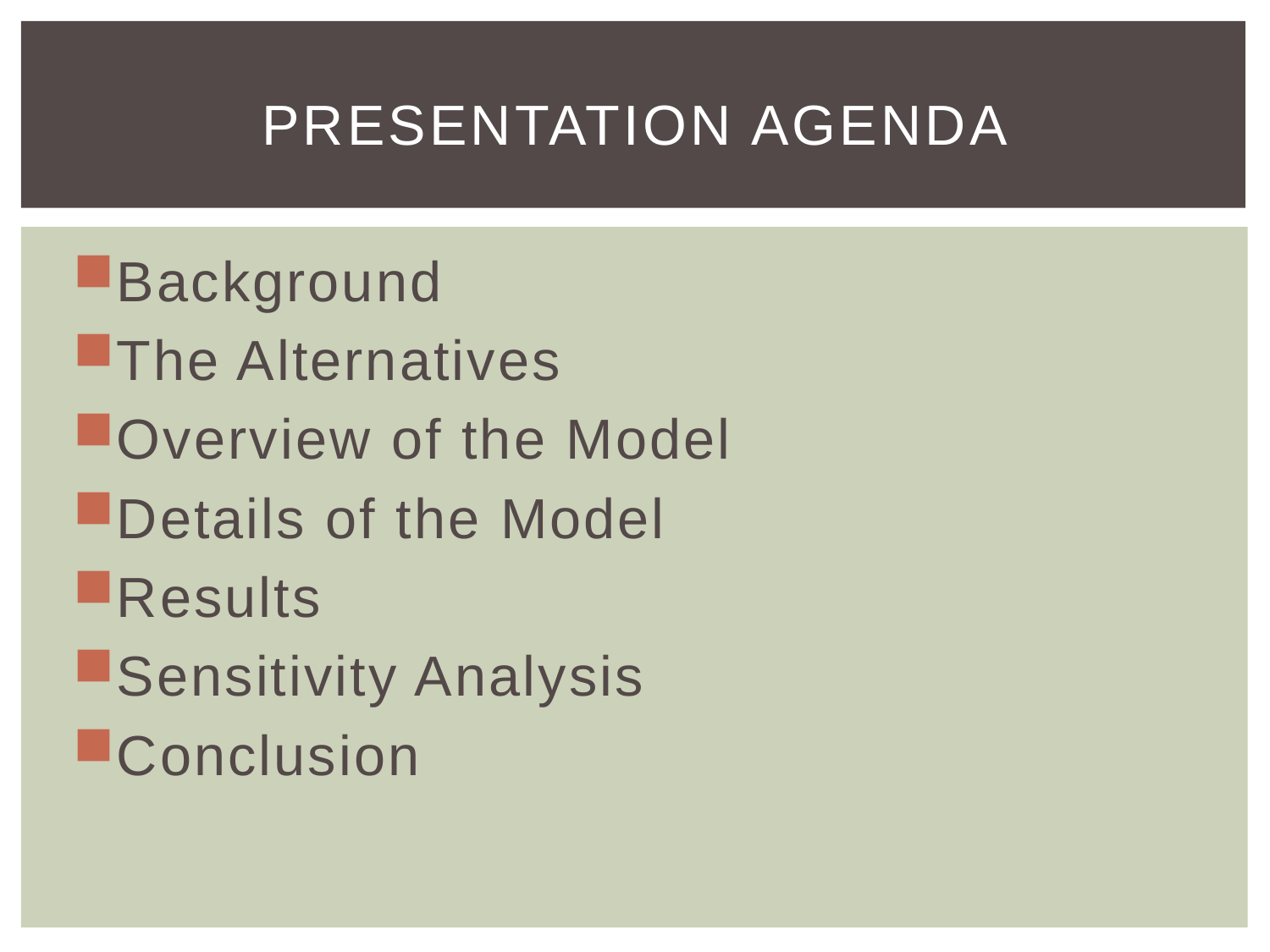

# Presentation agenda
Background
The Alternatives
Overview of the Model
Details of the Model
Results
Sensitivity Analysis
Conclusion